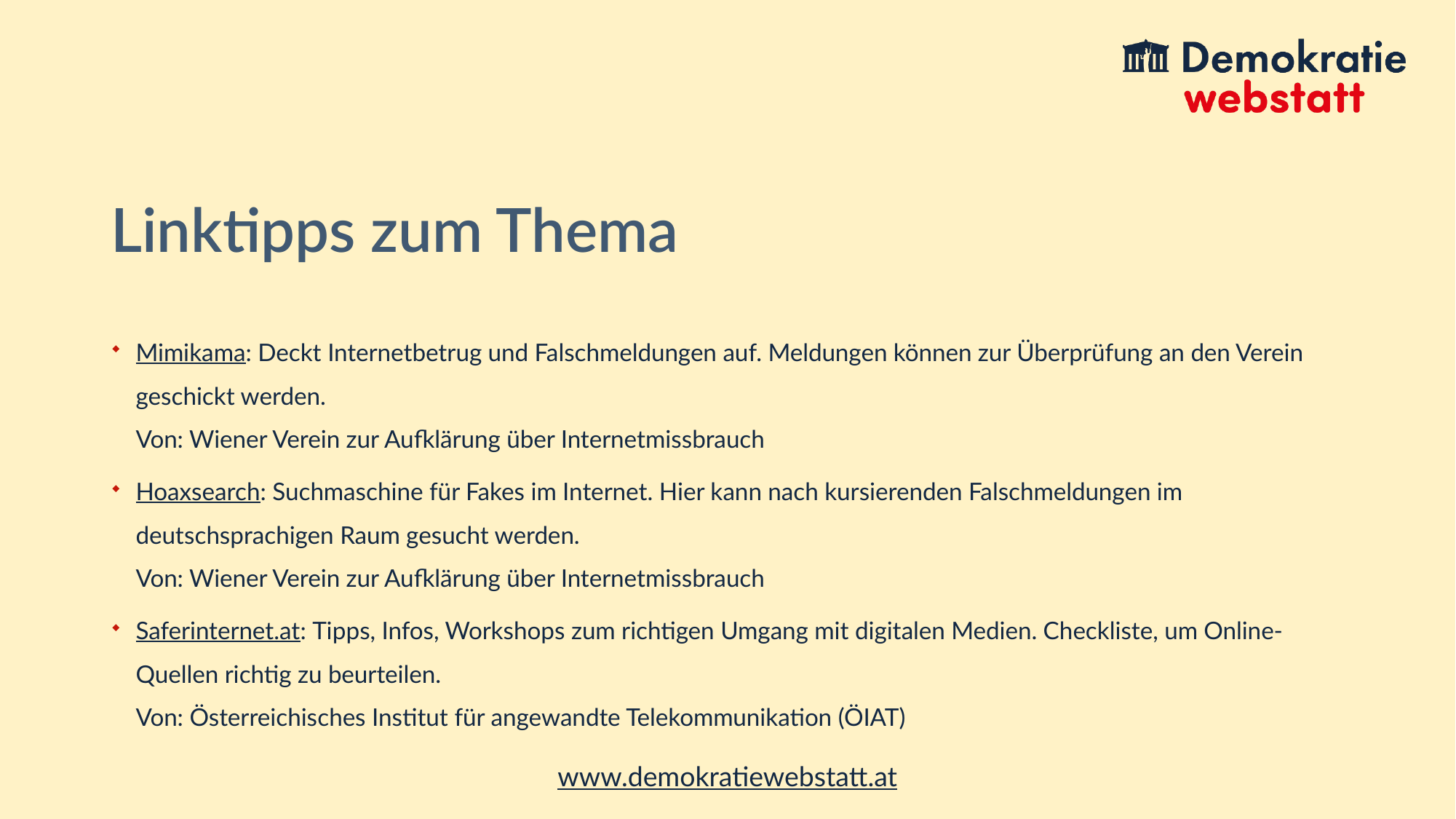

# Linktipps zum Thema
Mimikama: Deckt Internetbetrug und Falschmeldungen auf. Meldungen können zur Überprüfung an den Verein geschickt werden.
Von: Wiener Verein zur Aufklärung über Internetmissbrauch
Hoaxsearch: Suchmaschine für Fakes im Internet. Hier kann nach kursierenden Falschmeldungen im deutschsprachigen Raum gesucht werden.
Von: Wiener Verein zur Aufklärung über Internetmissbrauch
Saferinternet.at: Tipps, Infos, Workshops zum richtigen Umgang mit digitalen Medien. Checkliste, um Online-Quellen richtig zu beurteilen.
Von: Österreichisches Institut für angewandte Telekommunikation (ÖIAT)